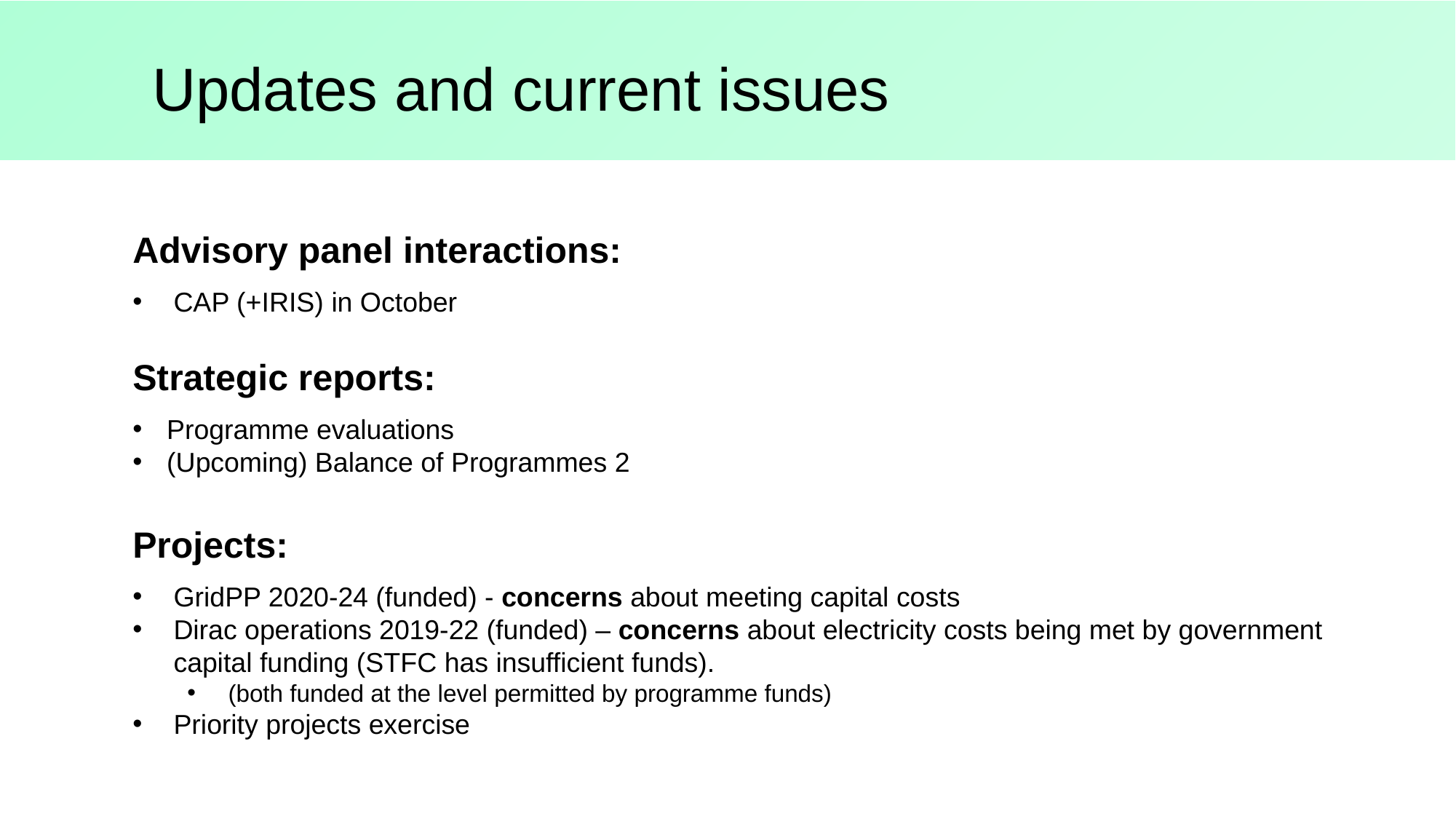

Updates and current issues
Advisory panel interactions:

CAP (+IRIS) in October

Strategic reports:

Programme evaluations
(Upcoming) Balance of Programmes 2

Projects:

GridPP 2020-24 (funded) - concerns about meeting capital costs
Dirac operations 2019-22 (funded) – concerns about electricity costs being met by government capital funding (STFC has insufficient funds).
(both funded at the level permitted by programme funds)
Priority projects exercise